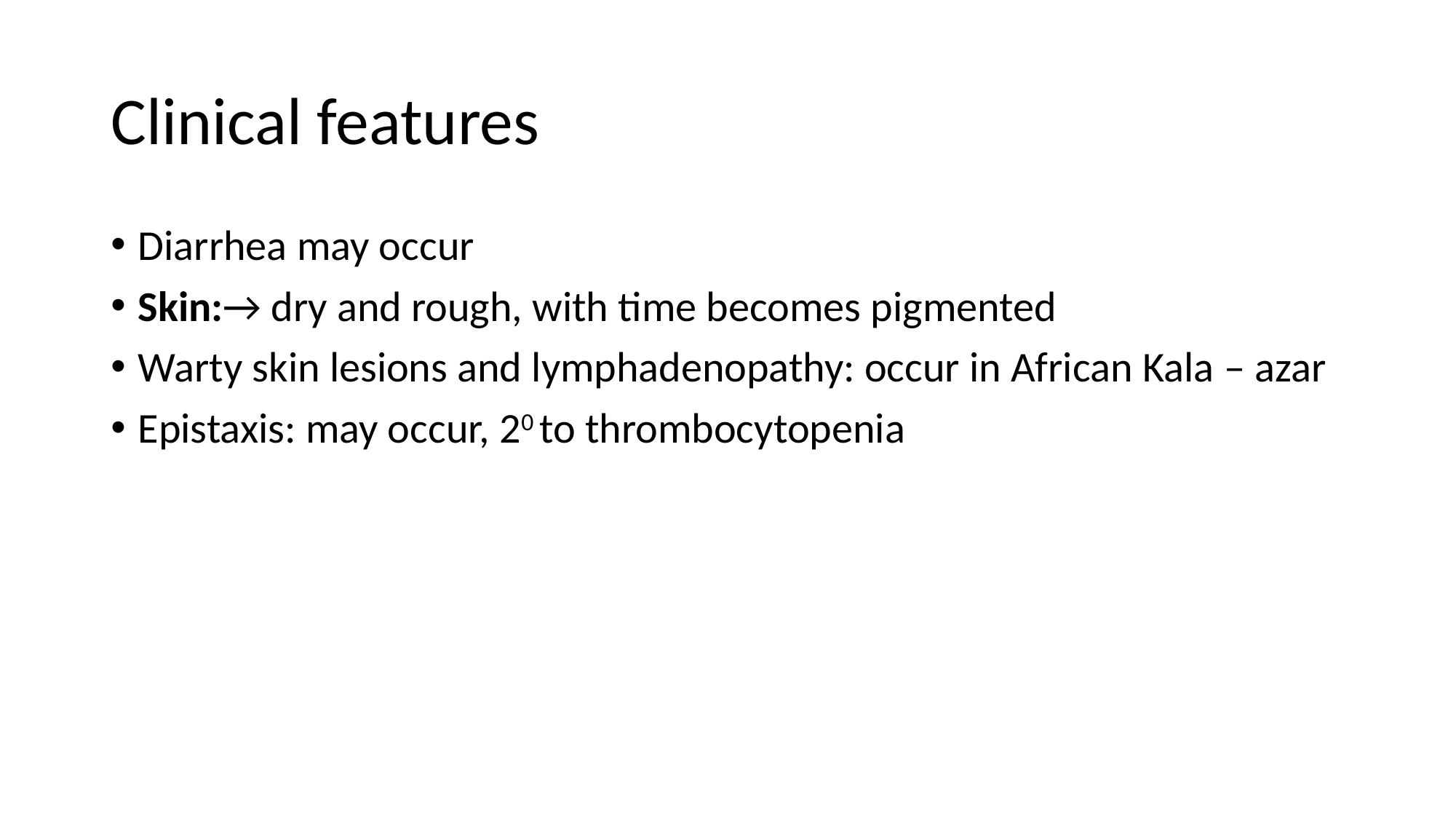

# Clinical features
Diarrhea may occur
Skin:→ dry and rough, with time becomes pigmented
Warty skin lesions and lymphadenopathy: occur in African Kala – azar
Epistaxis: may occur, 20 to thrombocytopenia